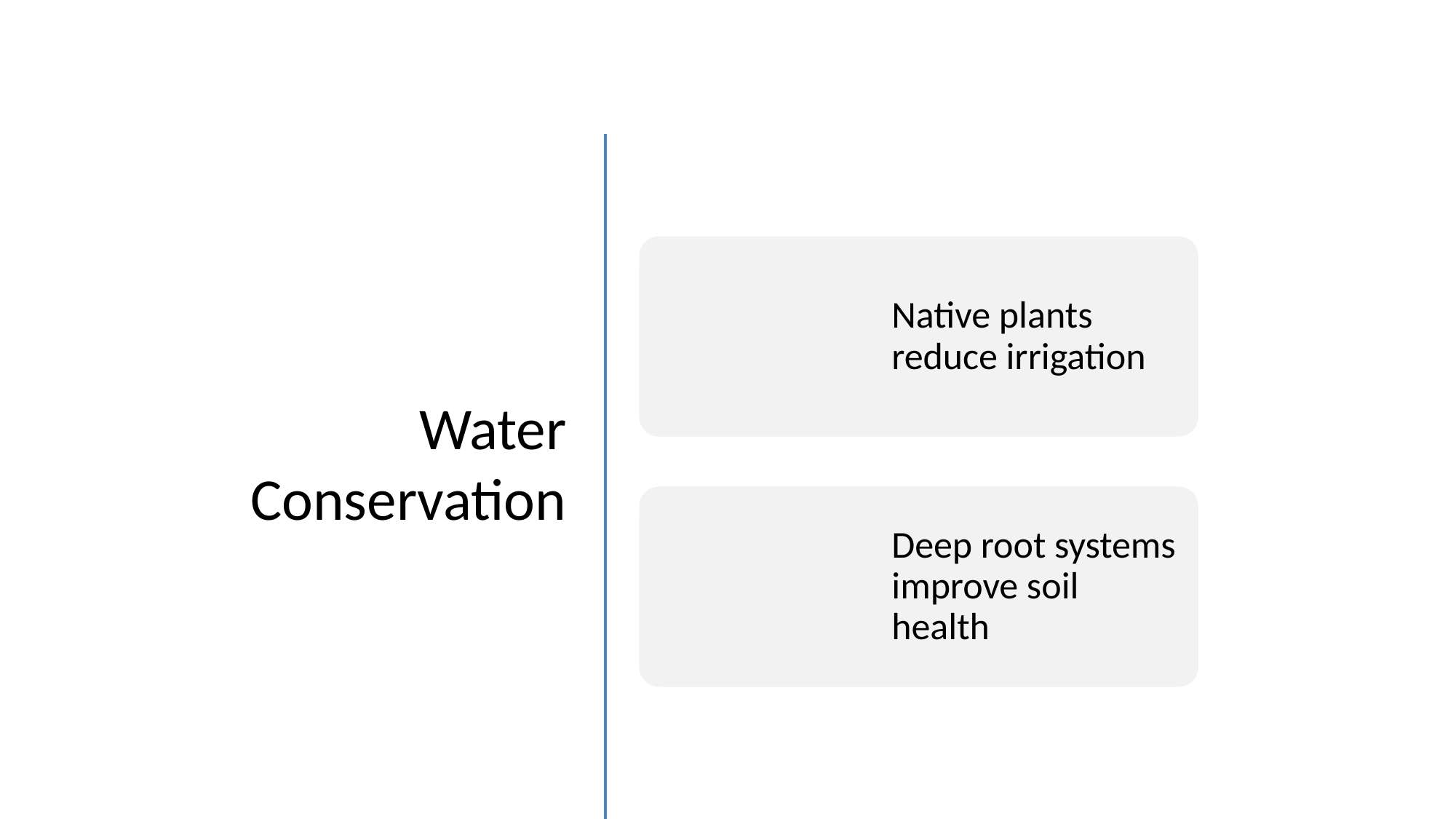

# Water Conservation
Native plants reduce irrigation
Deep root systems improve soil health